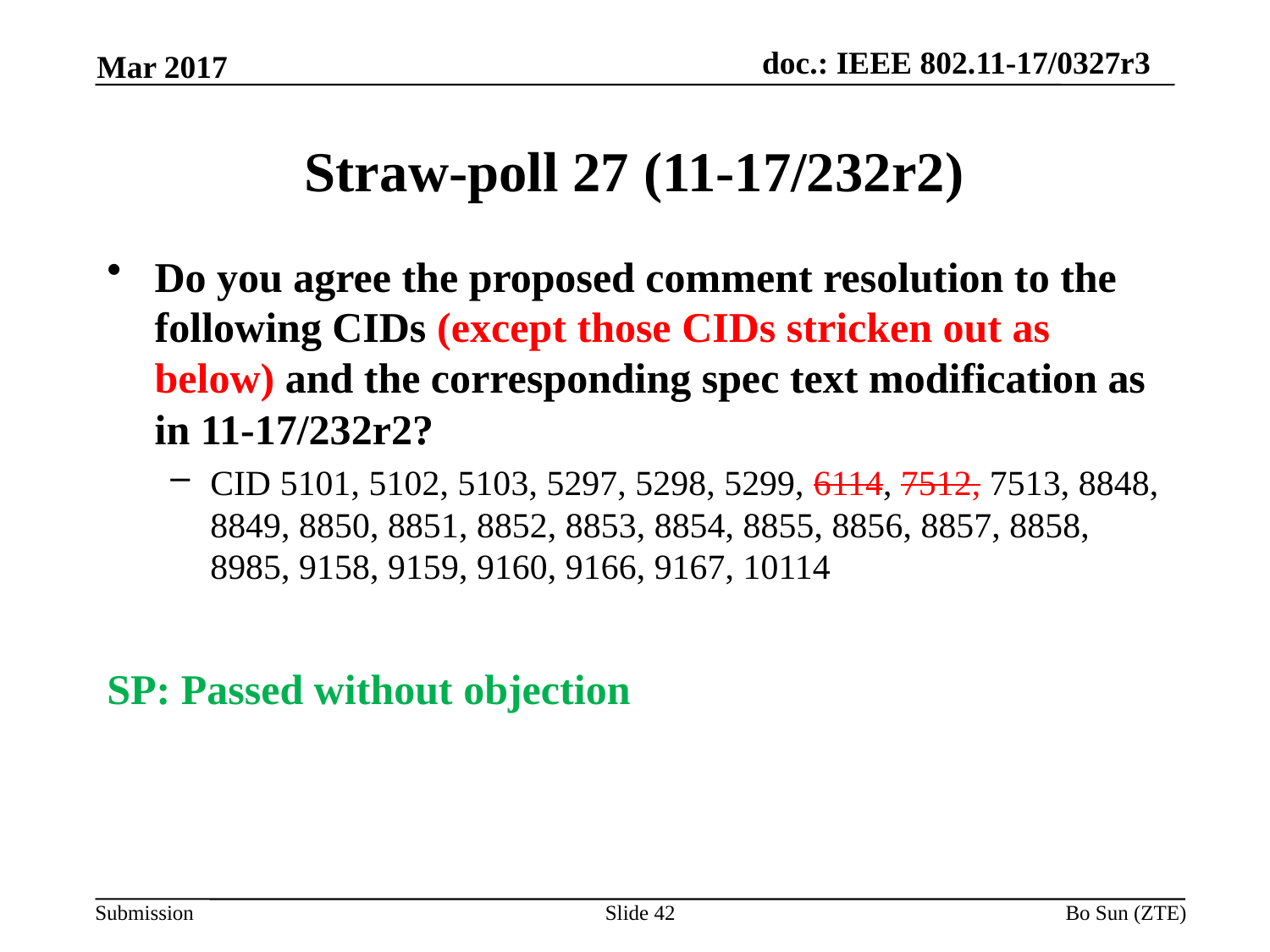

Mar 2017
# Straw-poll 27 (11-17/232r2)
Do you agree the proposed comment resolution to the following CIDs (except those CIDs stricken out as below) and the corresponding spec text modification as in 11-17/232r2?
CID 5101, 5102, 5103, 5297, 5298, 5299, 6114, 7512, 7513, 8848, 8849, 8850, 8851, 8852, 8853, 8854, 8855, 8856, 8857, 8858, 8985, 9158, 9159, 9160, 9166, 9167, 10114

SP: Passed without objection

Slide 42
Bo Sun (ZTE)